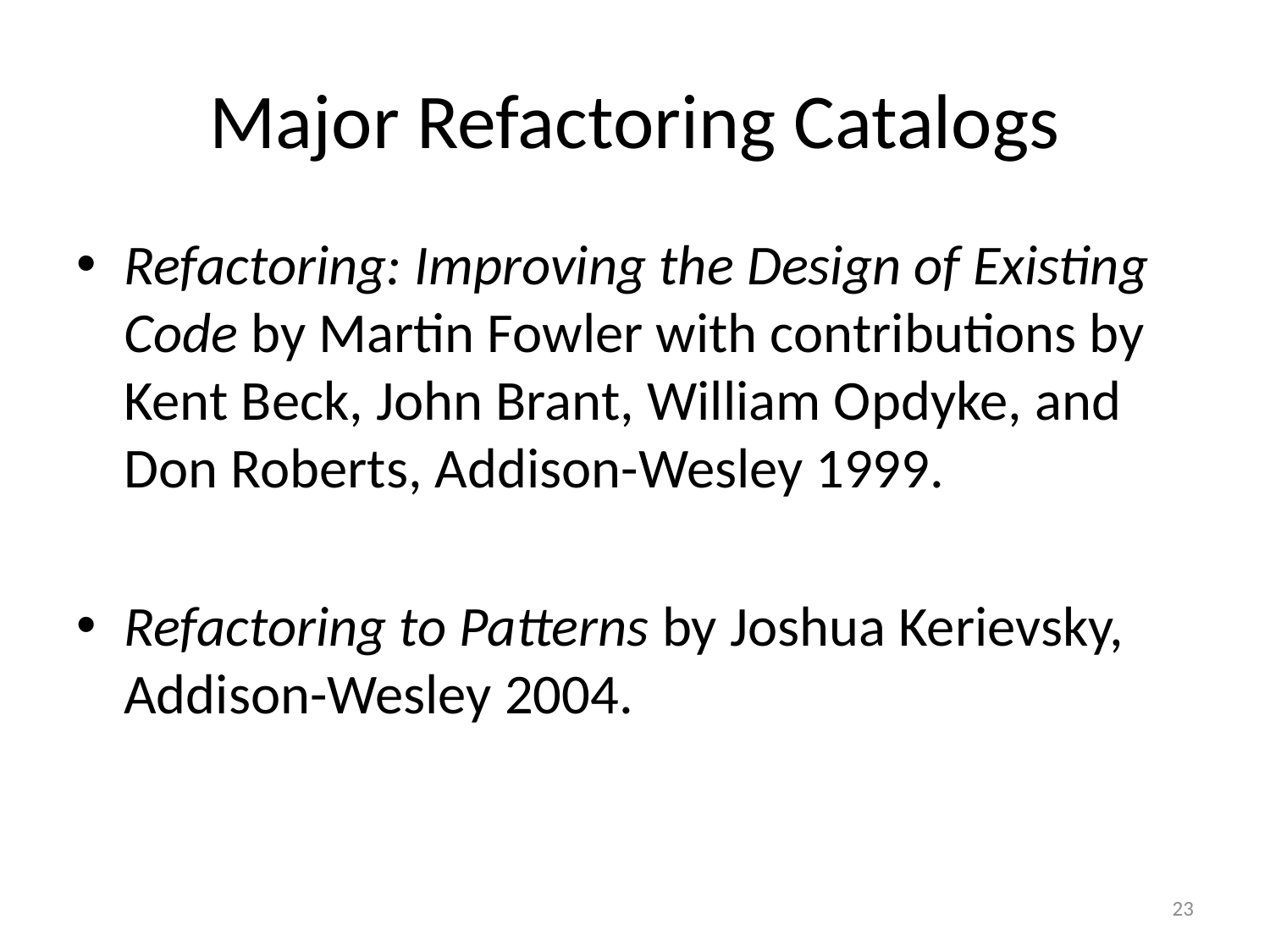

# Major Refactoring Catalogs
Refactoring: Improving the Design of Existing Code by Martin Fowler with contributions by Kent Beck, John Brant, William Opdyke, and Don Roberts, Addison-Wesley 1999.

Refactoring to Patterns by Joshua Kerievsky, Addison-Wesley 2004.

23